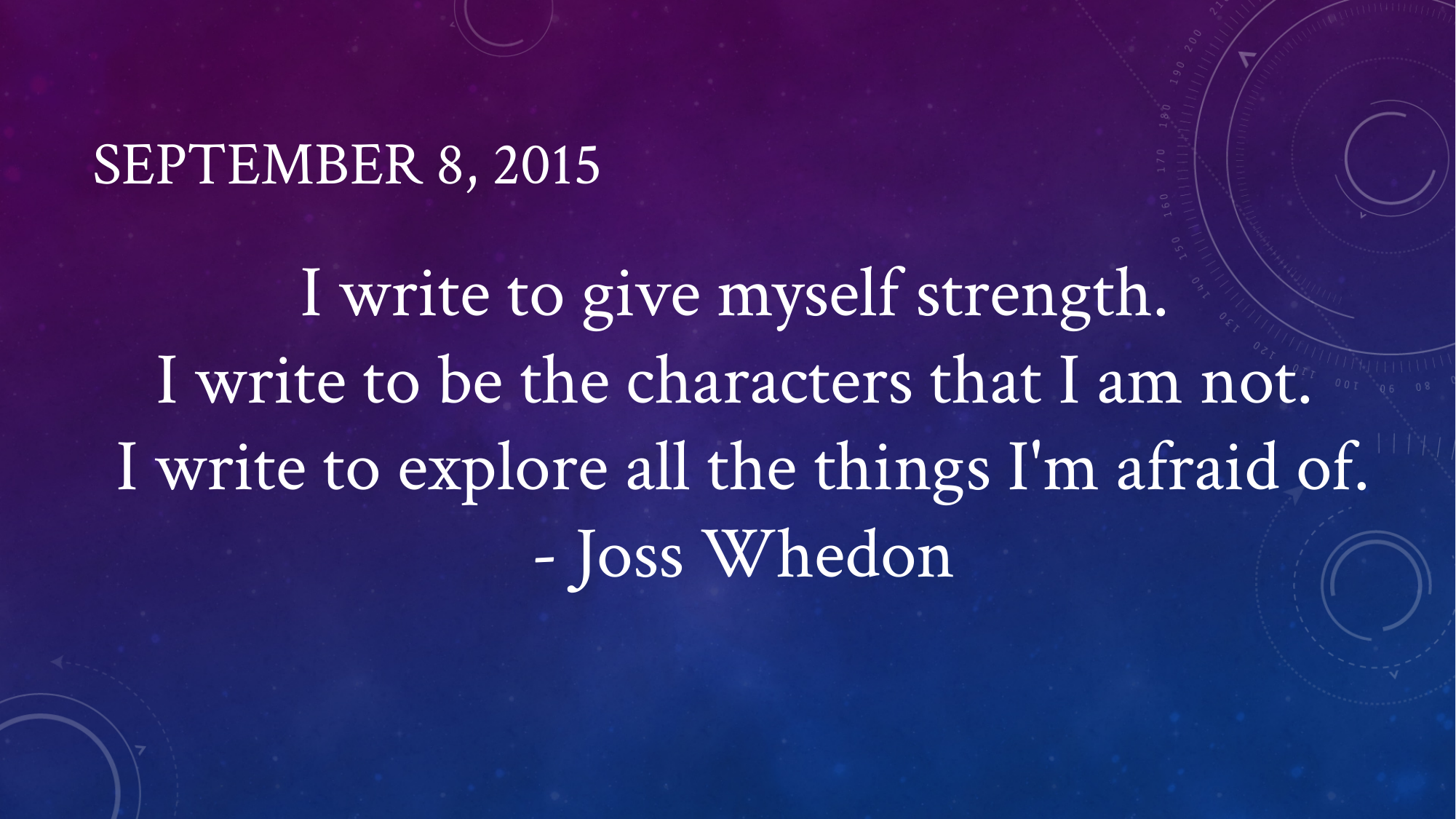

# September 8, 2015
I write to give myself strength.
I write to be the characters that I am not.
I write to explore all the things I'm afraid of.
- Joss Whedon